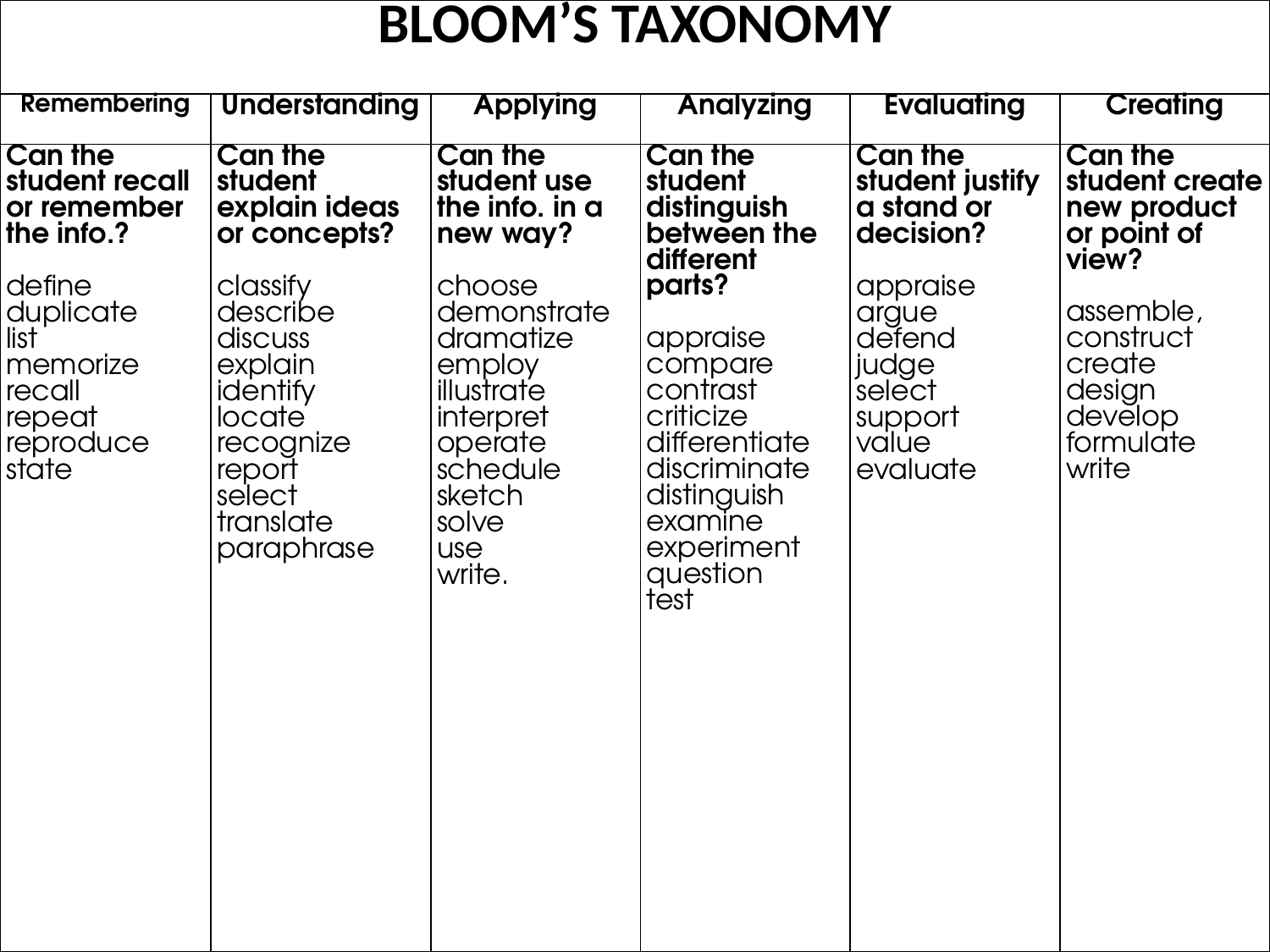

| BLOOM’S TAXONOMY |  |  |  |  |  |
| --- | --- | --- | --- | --- | --- |
| Remembering | Understanding | Applying | Analyzing | Evaluating | Creating |
| Can the student recall or remember the info.? define duplicate list memorize recall repeat reproduce state | Can the student explain ideas or concepts? classify describe discuss explain identify locate recognize report select translate paraphrase | Can the student use the info. in a new way? choose demonstrate dramatize employ illustrate interpret operate schedule sketch solve use write. | Can the student distinguish between the different parts? appraise compare contrast criticize differentiate discriminate distinguish examine experiment question test | Can the student justify a stand or decision? appraise argue defend judge select support value evaluate | Can the student create new product or point of view? assemble, construct create design develop formulate write |